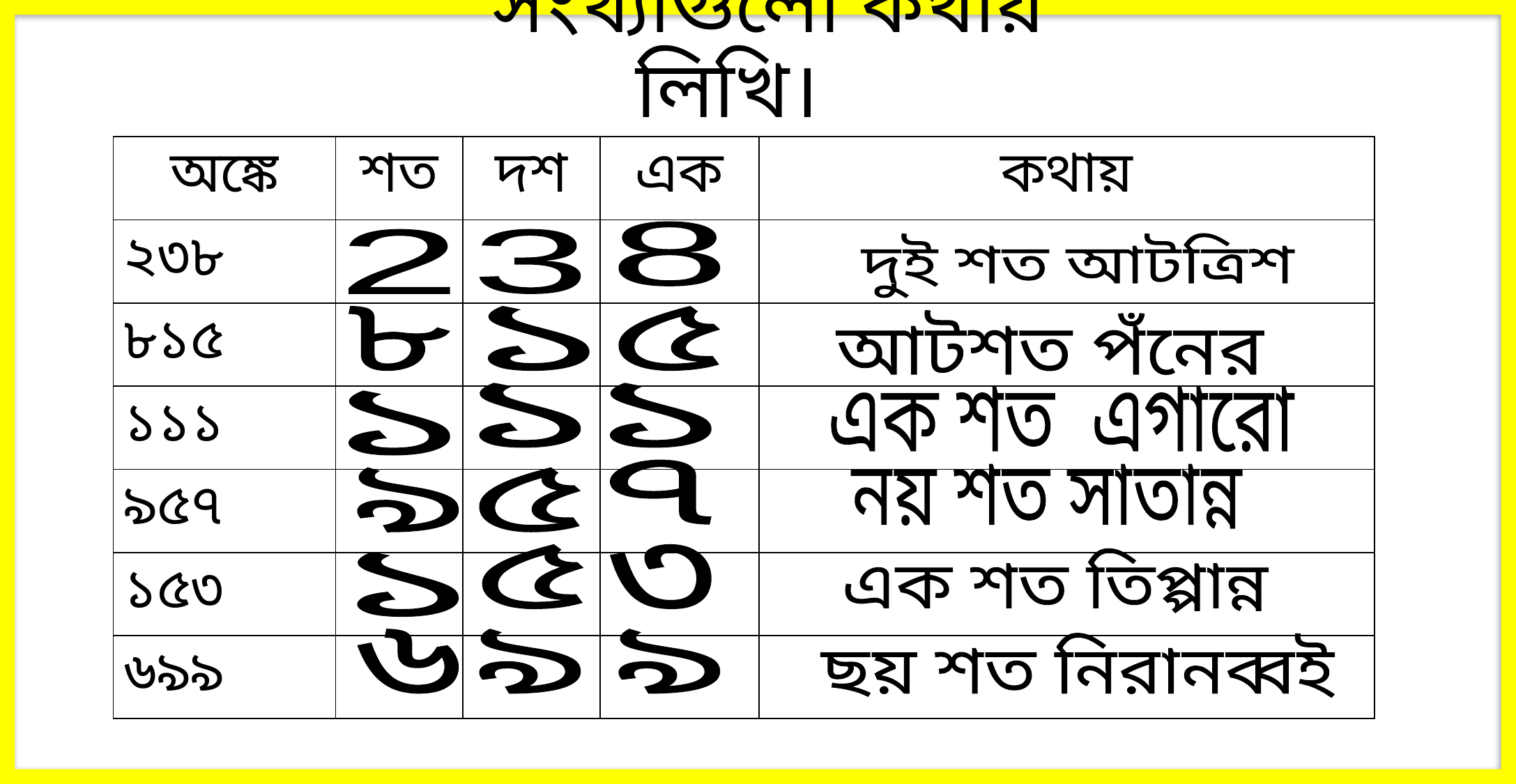

সংখ্যাগুলো কথায় লিখি।
| অঙ্কে | শত | দশ | এক | কথায় |
| --- | --- | --- | --- | --- |
| ২৩৮ |  |  |  |  |
| ৮১৫ |  |  |  |  |
| ১১১ |  |  |  |  |
| ৯৫৭ |  |  |  |  |
| ১৫৩ |  |  |  |  |
| ৬৯৯ |  |  |  |  |
8
2
3
দুই শত আটত্রিশ
৮
১
৫
 আটশত পঁনের
১
১
এক শত  এগারো
১
৭
নয় শত সাতান্ন
৯
৫
৫
৩
এক শত তিপ্পান্ন
১
৬
৯
৯
ছয় শত নিরানব্বই